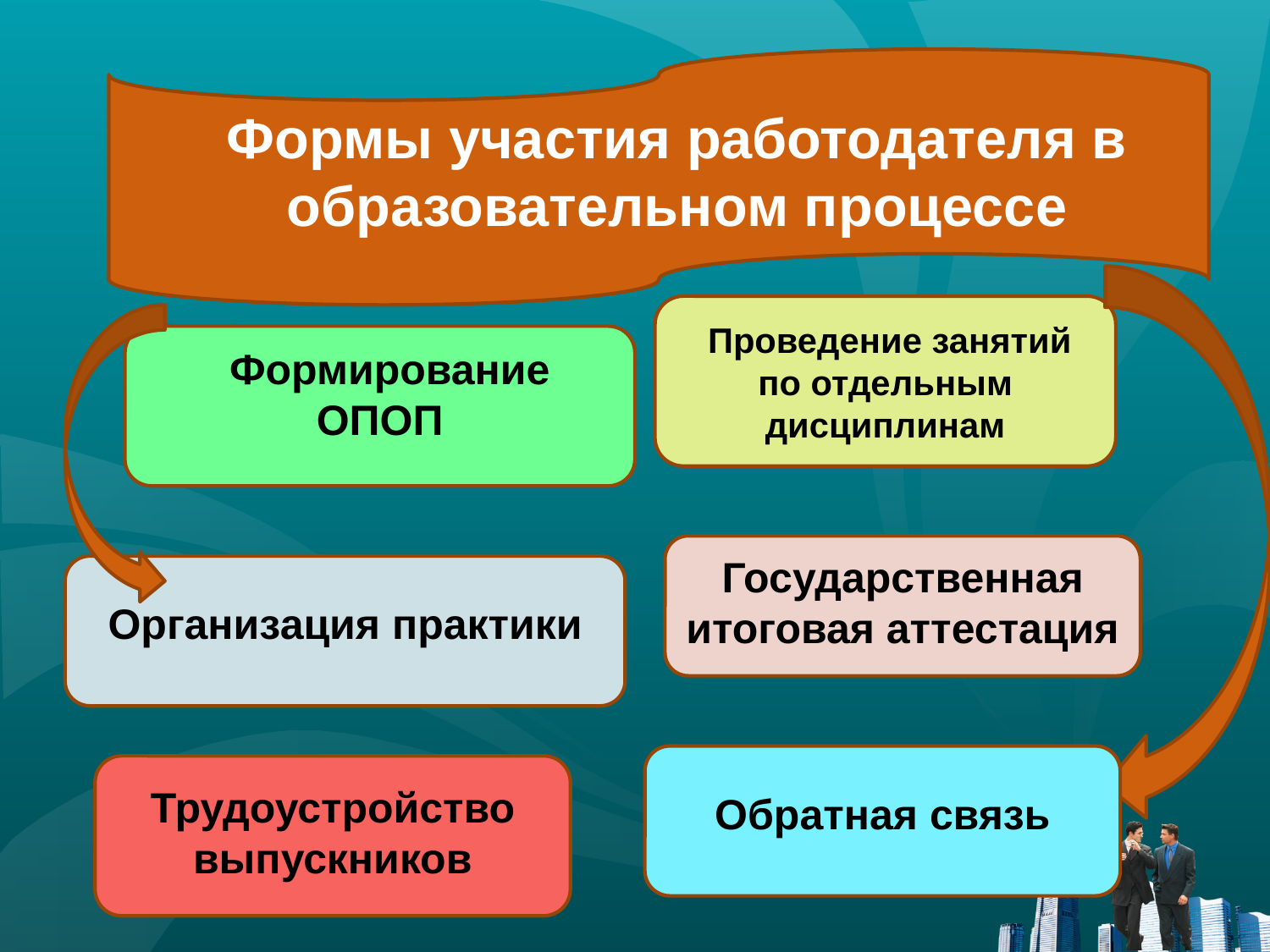

Формы участия работодателя в образовательном процессе

 Проведение занятий по отдельным дисциплинам

  Формирование ОПОП

Государственная итоговая аттестация

Организация практики

Обратная связь

Трудоустройство выпускников